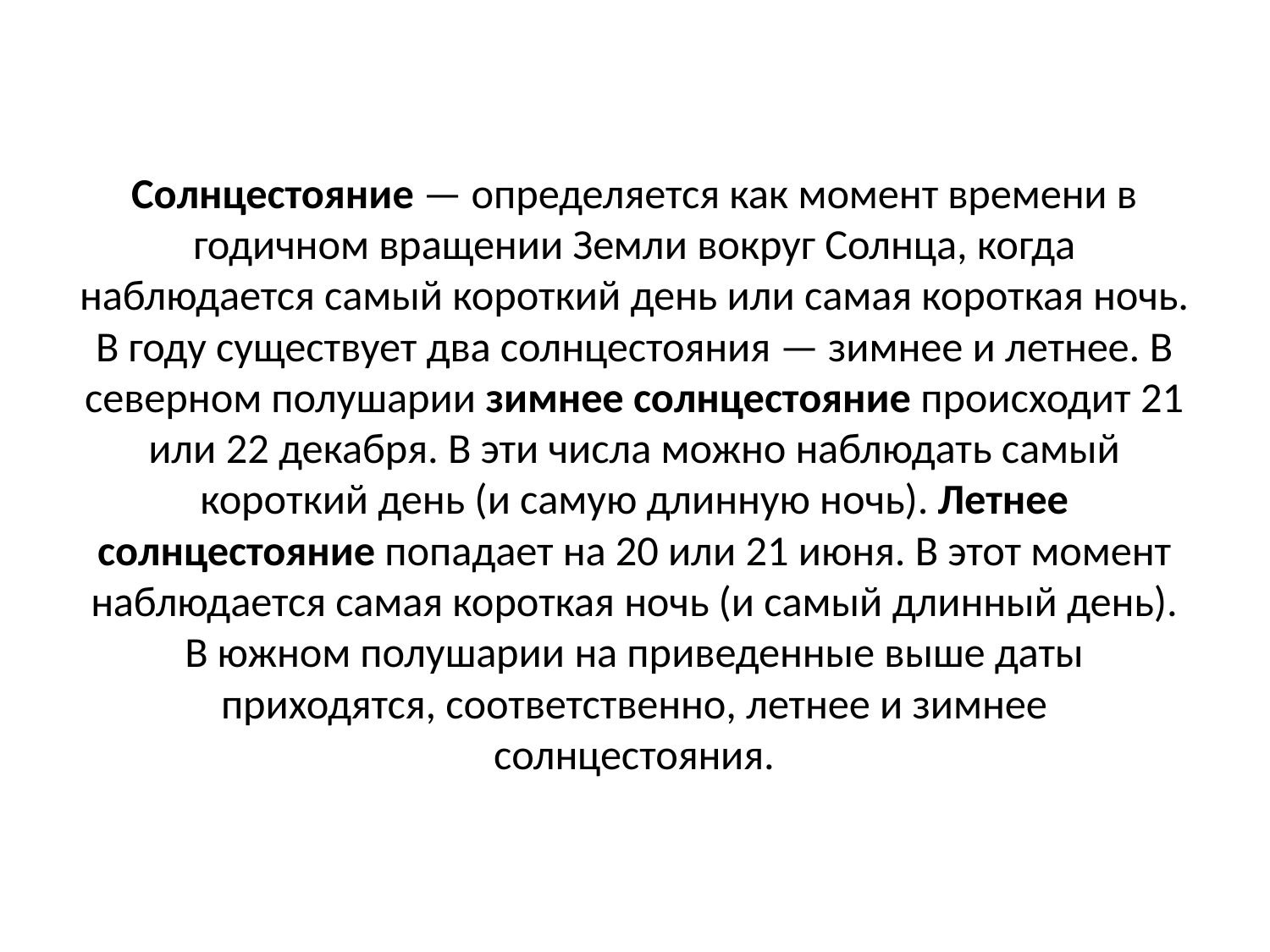

# Солнцестояние — определяется как момент времени в годичном вращении Земли вокруг Солнца, когда наблюдается самый короткий день или самая короткая ночь. В году существует два солнцестояния — зимнее и летнее. В северном полушарии зимнее солнцестояние происходит 21 или 22 декабря. В эти числа можно наблюдать самый короткий день (и самую длинную ночь). Летнее солнцестояние попадает на 20 или 21 июня. В этот момент наблюдается самая короткая ночь (и самый длинный день). В южном полушарии на приведенные выше даты приходятся, соответственно, летнее и зимнее солнцестояния.